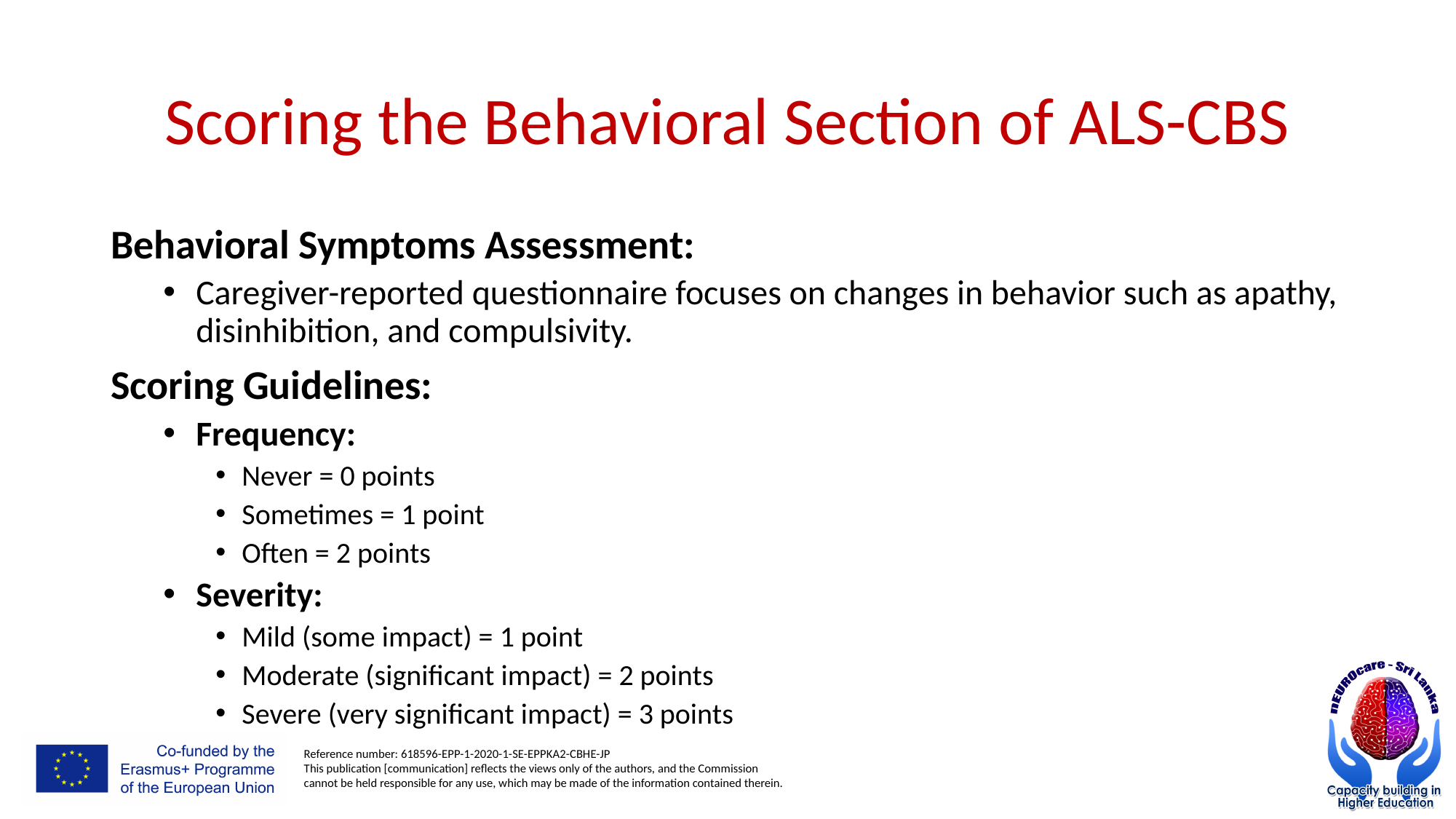

# Scoring the Behavioral Section of ALS-CBS
Behavioral Symptoms Assessment:
Caregiver-reported questionnaire focuses on changes in behavior such as apathy, disinhibition, and compulsivity.
Scoring Guidelines:
Frequency:
Never = 0 points
Sometimes = 1 point
Often = 2 points
Severity:
Mild (some impact) = 1 point
Moderate (significant impact) = 2 points
Severe (very significant impact) = 3 points